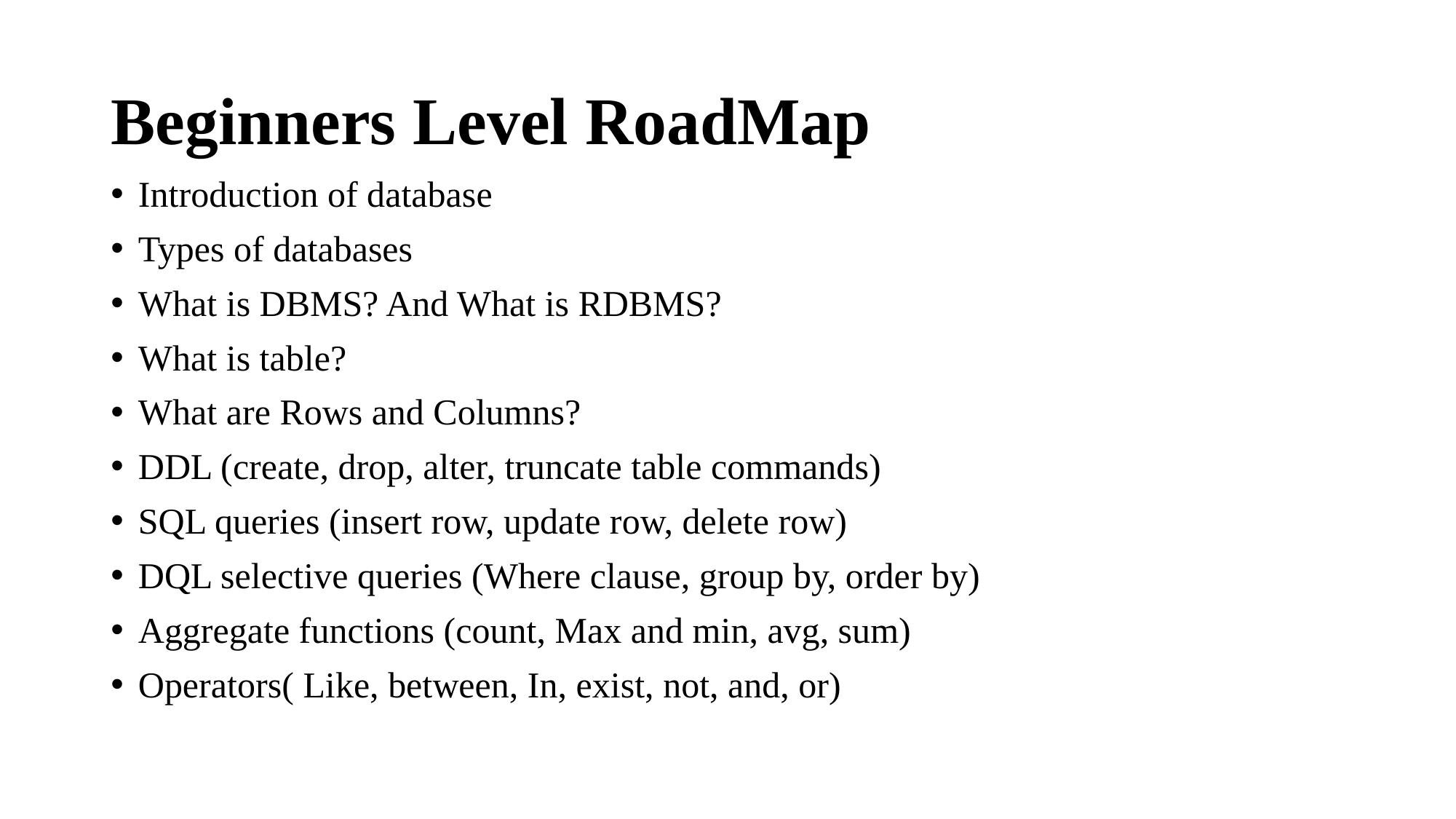

# Beginners Level RoadMap
Introduction of database
Types of databases
What is DBMS? And What is RDBMS?
What is table?
What are Rows and Columns?
DDL (create, drop, alter, truncate table commands)
SQL queries (insert row, update row, delete row)
DQL selective queries (Where clause, group by, order by)
Aggregate functions (count, Max and min, avg, sum)
Operators( Like, between, In, exist, not, and, or)